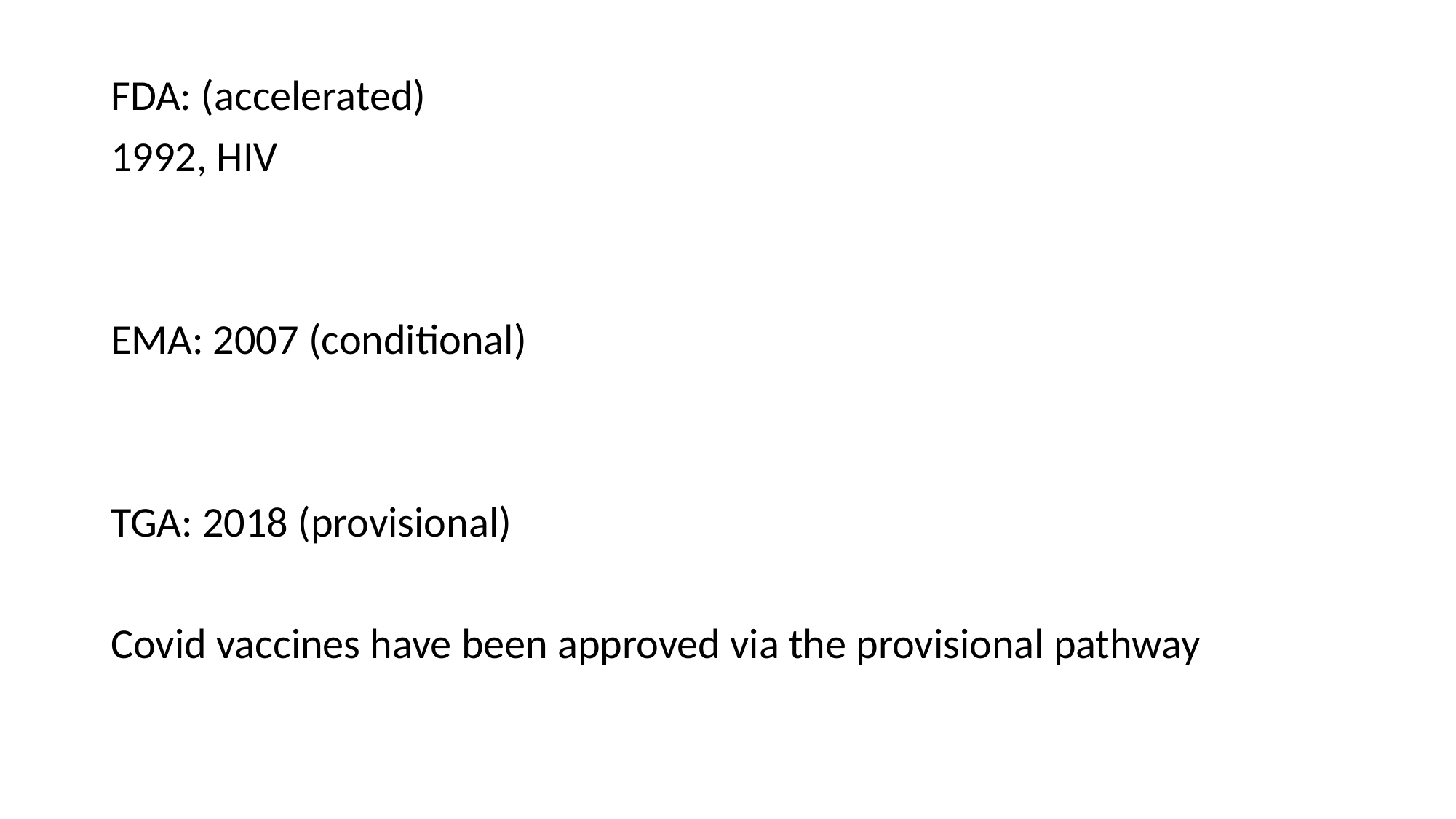

FDA: (accelerated)
1992, HIV

EMA: 2007 (conditional)

TGA: 2018 (provisional)

Covid vaccines have been approved via the provisional pathway